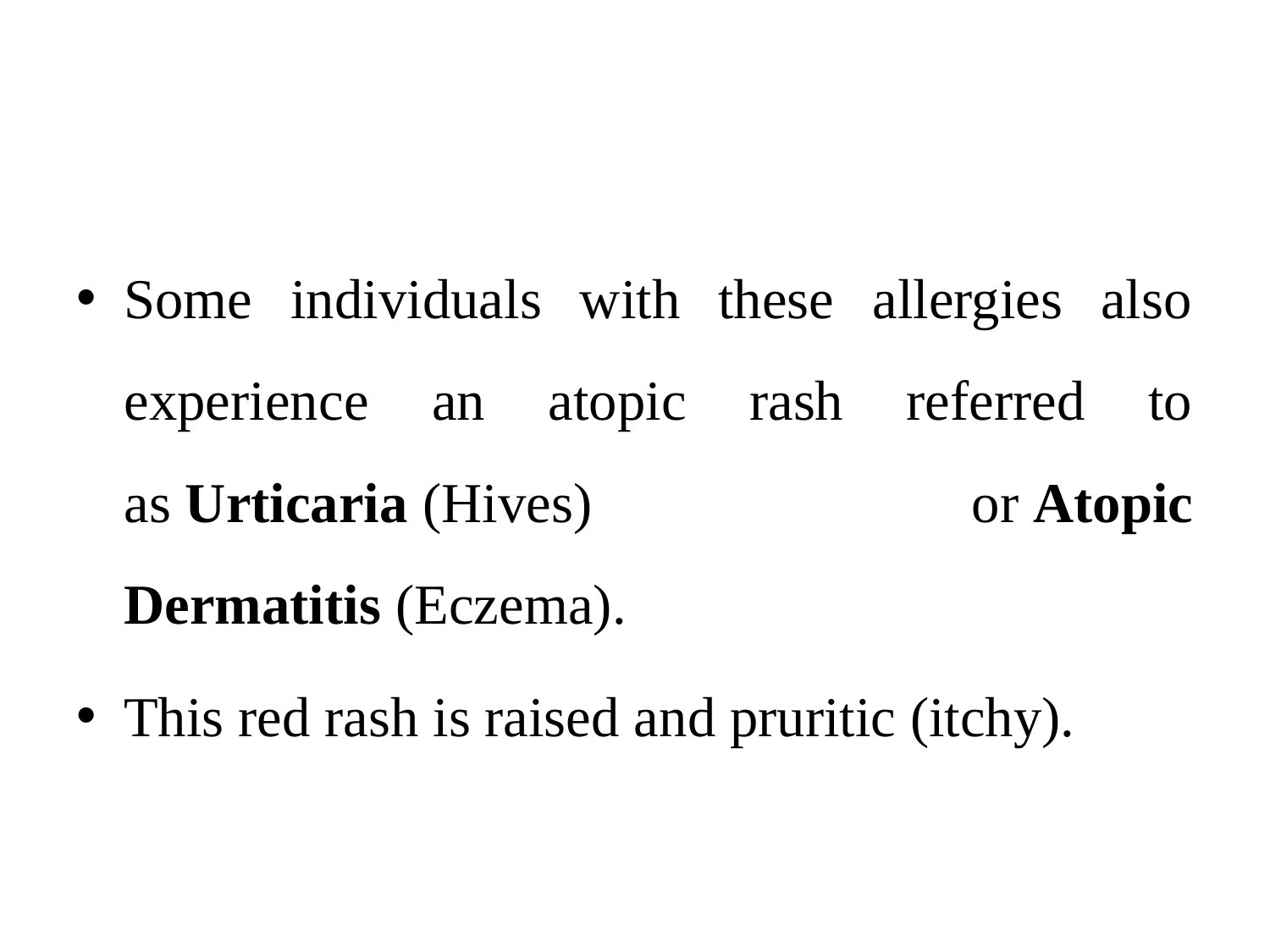

#
Some individuals with these allergies also experience an atopic rash referred to as Urticaria (Hives) or Atopic Dermatitis (Eczema).
This red rash is raised and pruritic (itchy).